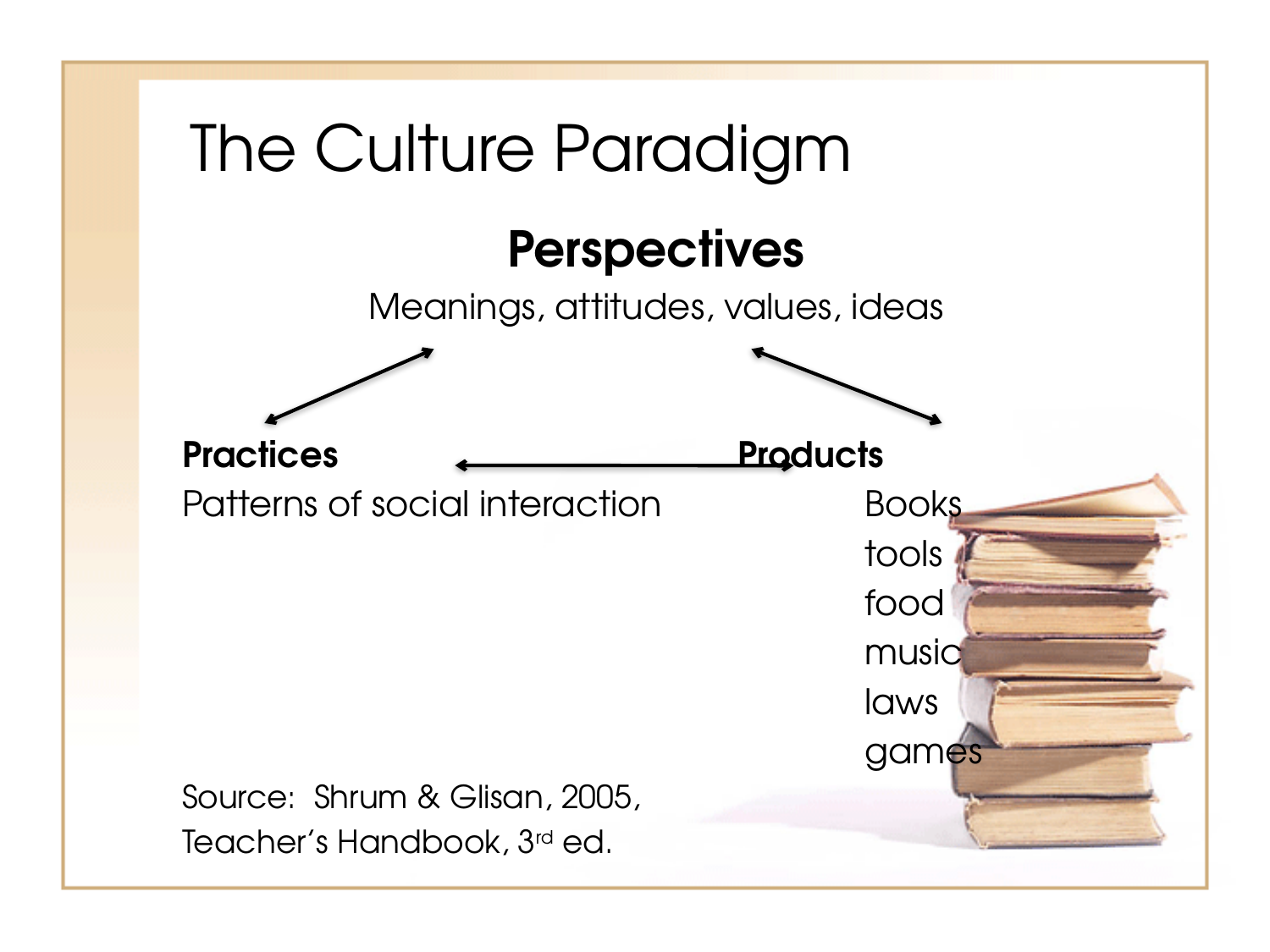

# The Culture Paradigm
Perspectives
Meanings, attitudes, values, ideas

Practices				Products
Patterns of social interaction		Books
						tools
						food
						music
						laws
						games
Source:  Shrum & Glisan, 2005,
Teacher’s Handbook, 3rd ed.